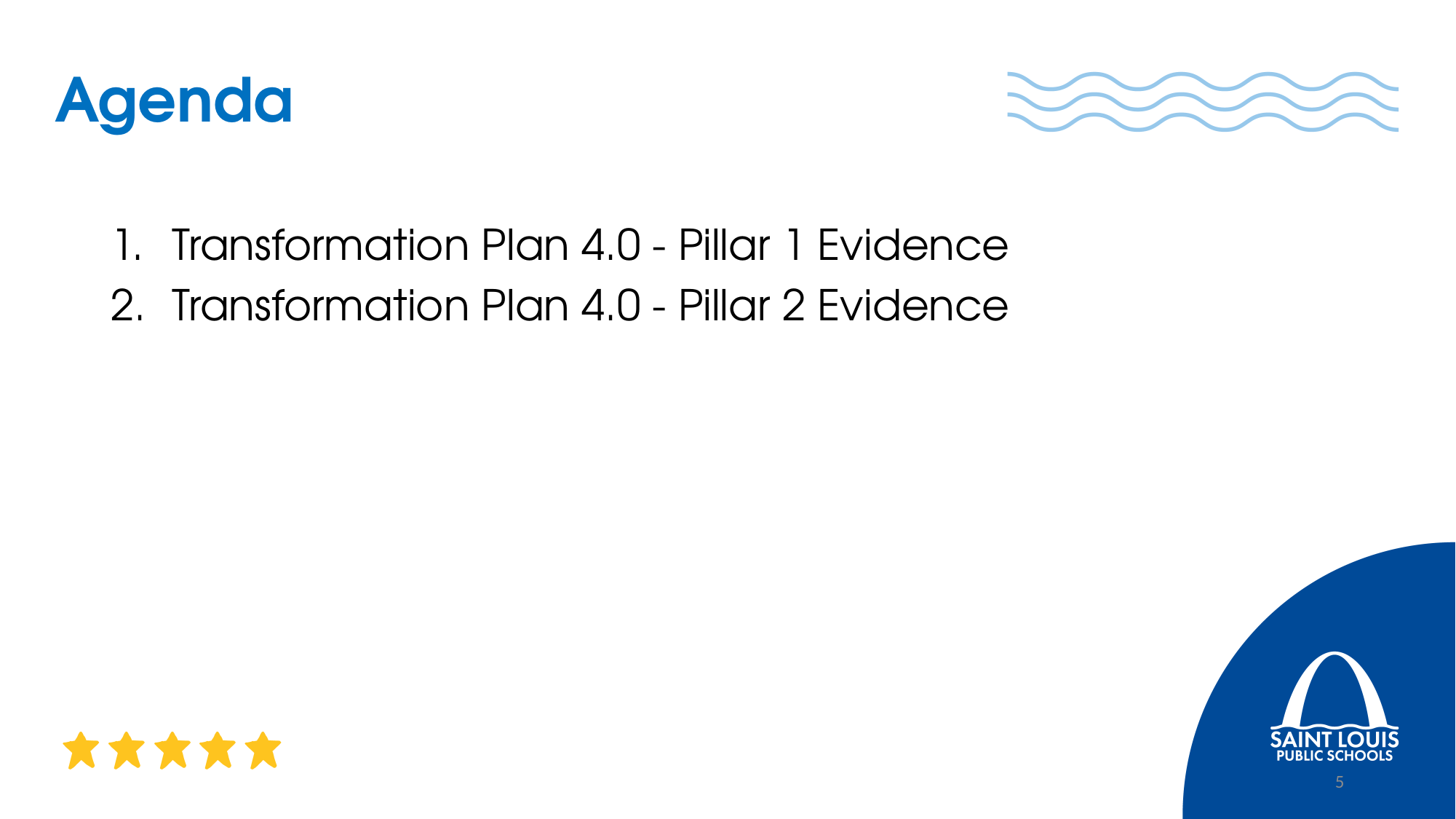

# Agenda
Transformation Plan 4.0 - Pillar 1 Evidence
Transformation Plan 4.0 - Pillar 2 Evidence

5